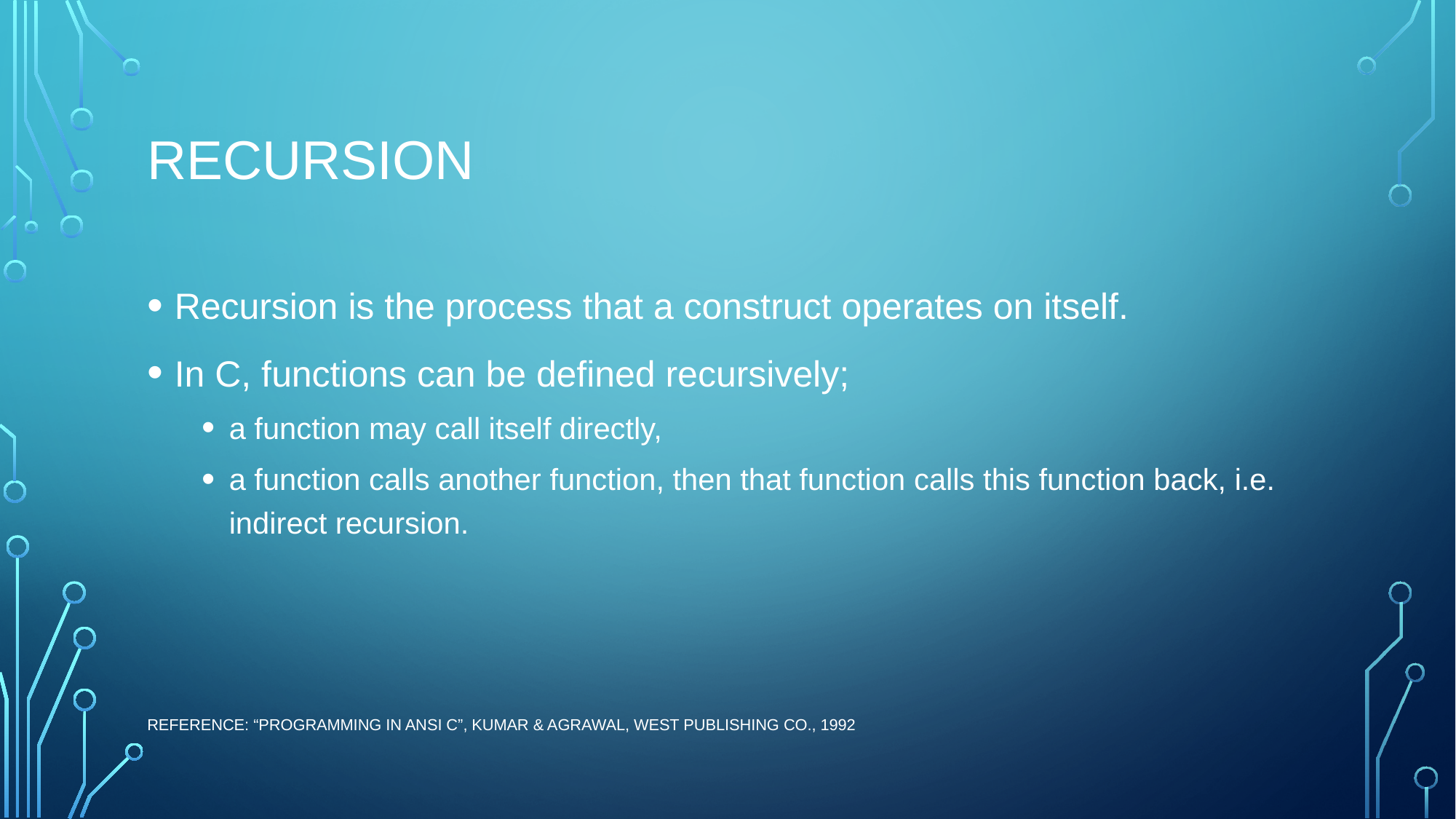

# recursıon
Recursion is the process that a construct operates on itself.
In C, functions can be defined recursively;
a function may call itself directly,
a function calls another function, then that function calls this function back, i.e. indirect recursion.

Reference: “Programming in ANSI C”, Kumar & Agrawal, West Publishing Co., 1992